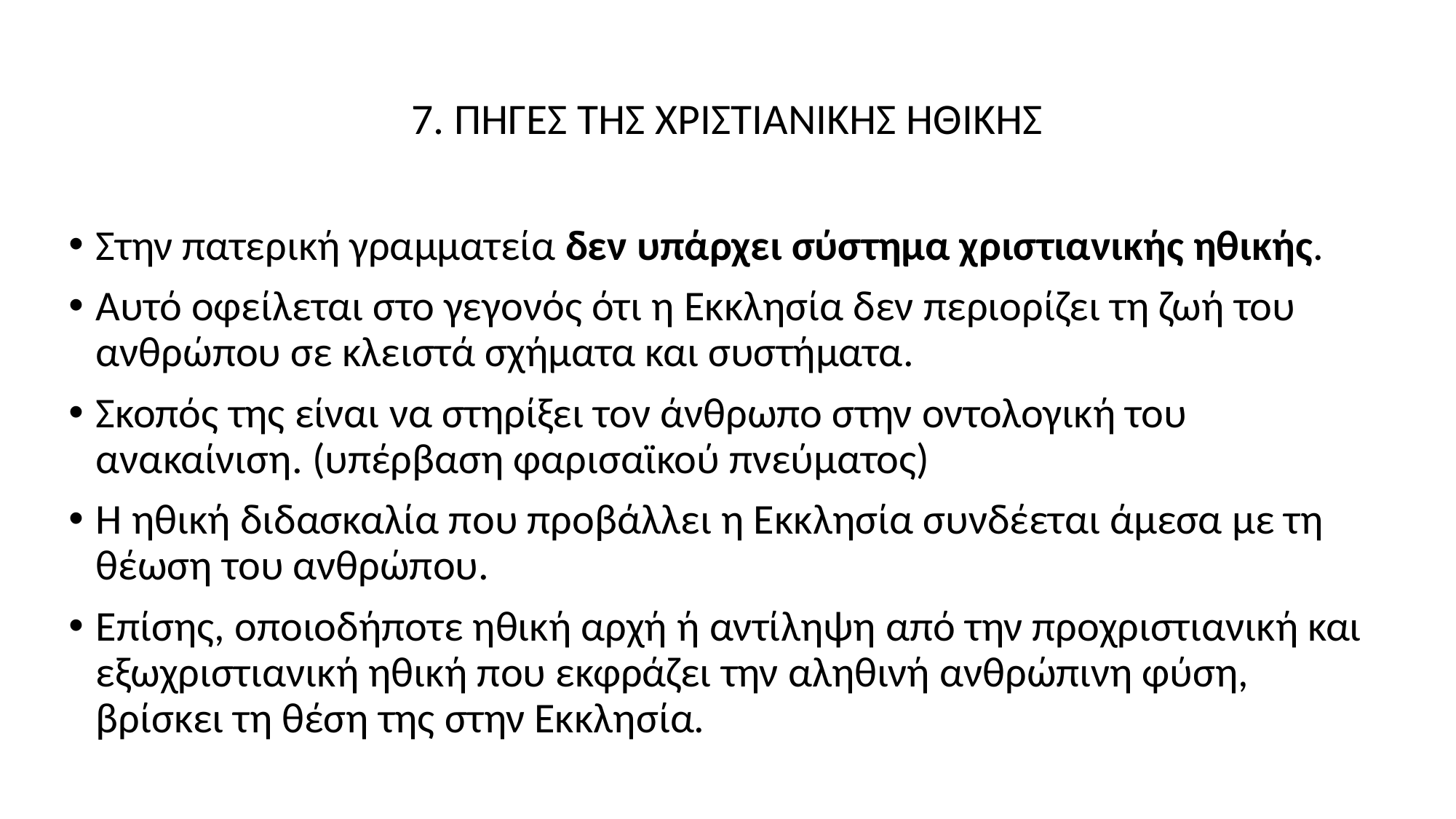

# 7. ΠΗΓΕΣ ΤΗΣ ΧΡΙΣΤΙΑΝΙΚΗΣ ΗΘΙΚΗΣ
Στην πατερική γραμματεία δεν υπάρχει σύστημα χριστιανικής ηθικής.
Αυτό οφείλεται στο γεγονός ότι η Εκκλησία δεν περιορίζει τη ζωή του ανθρώπου σε κλειστά σχήματα και συστήματα.
Σκοπός της είναι να στηρίξει τον άνθρωπο στην οντολογική του ανακαίνιση. (υπέρβαση φαρισαϊκού πνεύματος)
Η ηθική διδασκαλία που προβάλλει η Εκκλησία συνδέεται άμεσα με τη θέωση του ανθρώπου.
Επίσης, οποιοδήποτε ηθική αρχή ή αντίληψη από την προχριστιανική και εξωχριστιανική ηθική που εκφράζει την αληθινή ανθρώπινη φύση, βρίσκει τη θέση της στην Εκκλησία.